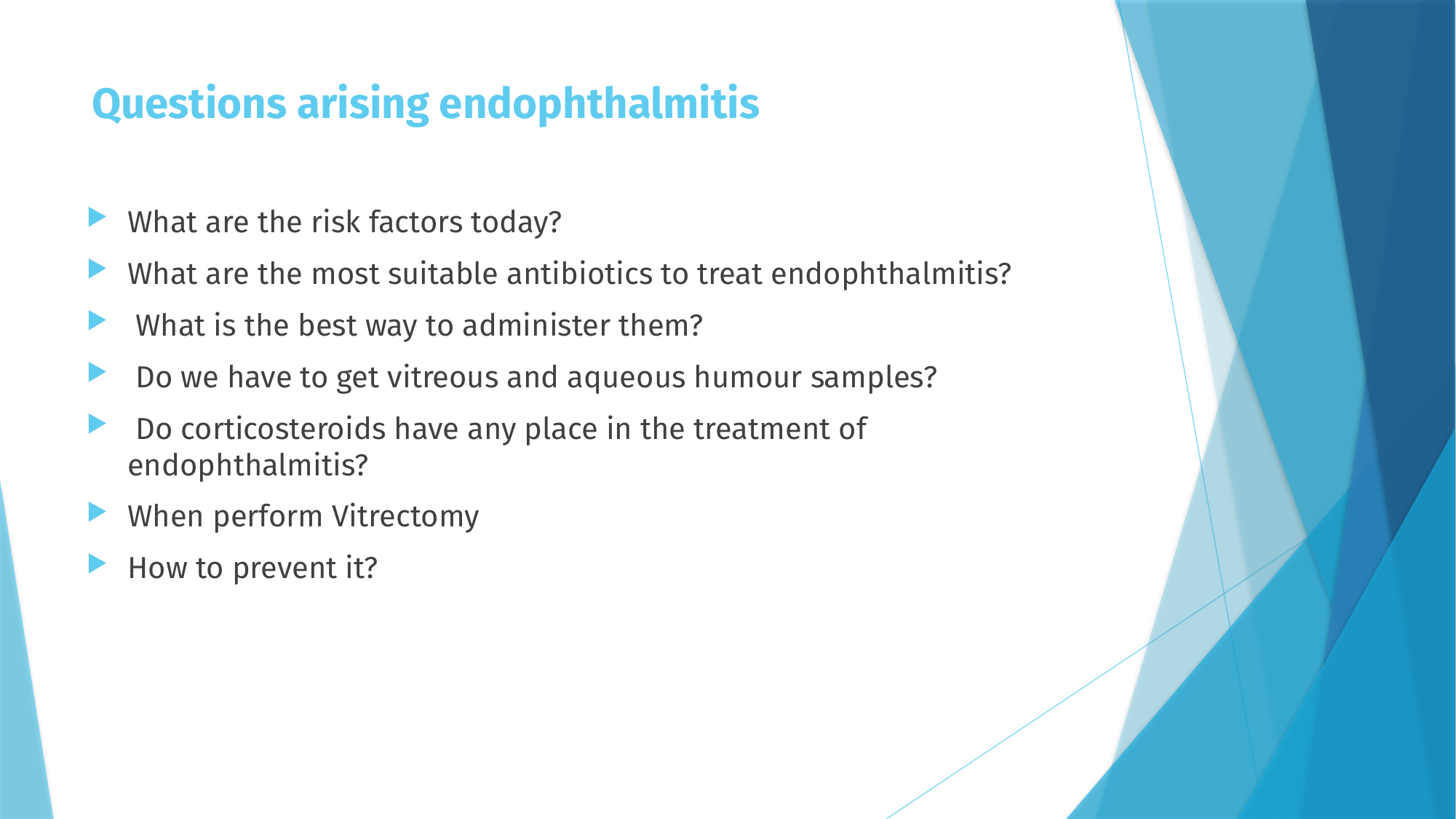

# Questions arising endophthalmitis
What are the risk factors today?
What are the most suitable antibiotics to treat endophthalmitis?
 What is the best way to administer them?
 Do we have to get vitreous and aqueous humour samples?
 Do corticosteroids have any place in the treatment of endophthalmitis?
When perform Vitrectomy
How to prevent it?